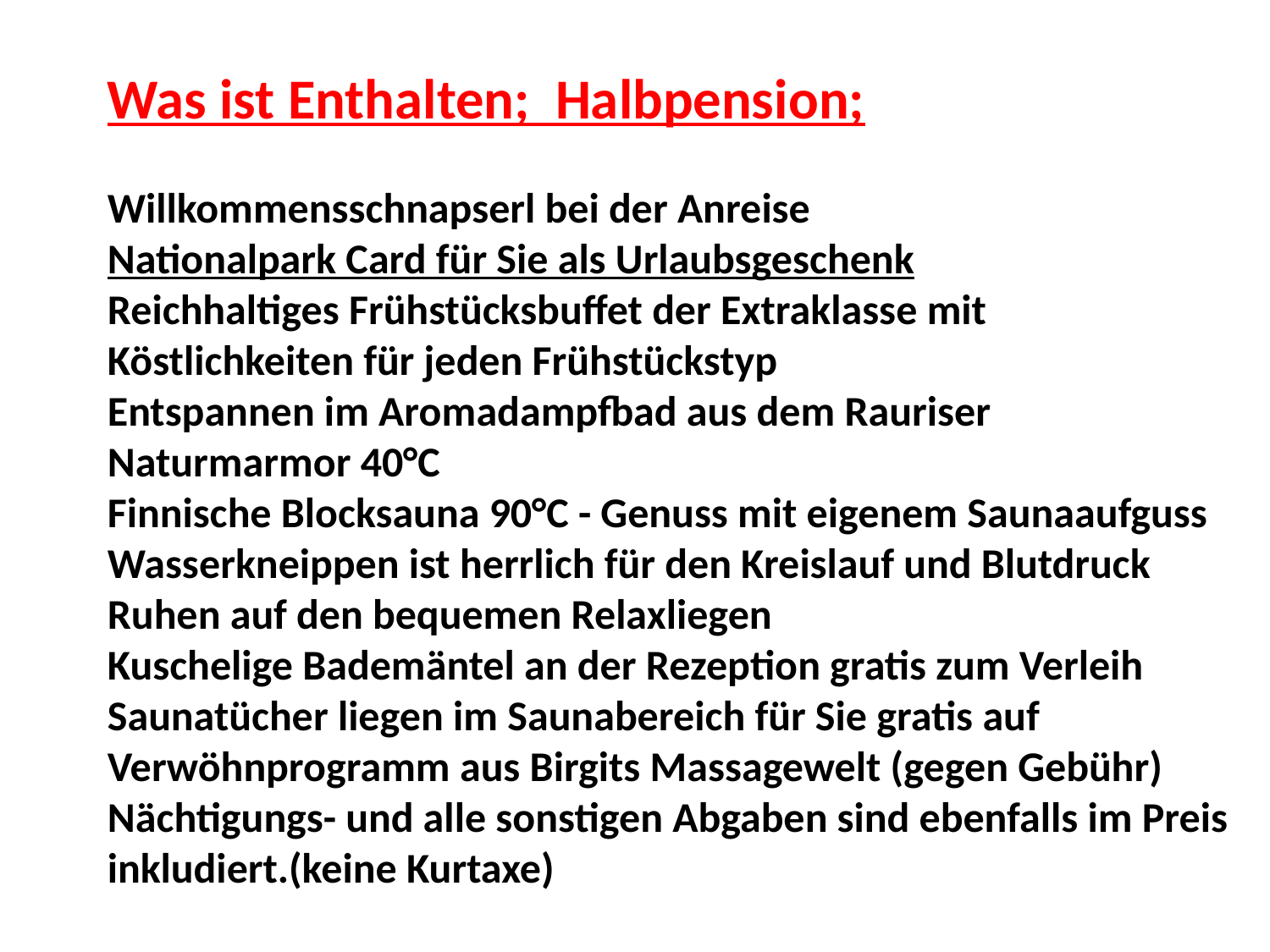

Was ist Enthalten;  Halbpension;

Willkommensschnapserl bei der Anreise
Nationalpark Card für Sie als Urlaubsgeschenk
Reichhaltiges Frühstücksbuffet der Extraklasse mit Köstlichkeiten für jeden Frühstückstyp
Entspannen im Aromadampfbad aus dem Rauriser Naturmarmor 40°C
Finnische Blocksauna 90°C - Genuss mit eigenem Saunaaufguss
Wasserkneippen ist herrlich für den Kreislauf und Blutdruck
Ruhen auf den bequemen Relaxliegen
Kuschelige Bademäntel an der Rezeption gratis zum Verleih
Saunatücher liegen im Saunabereich für Sie gratis auf
Verwöhnprogramm aus Birgits Massagewelt (gegen Gebühr)
Nächtigungs- und alle sonstigen Abgaben sind ebenfalls im Preis inkludiert.(keine Kurtaxe)